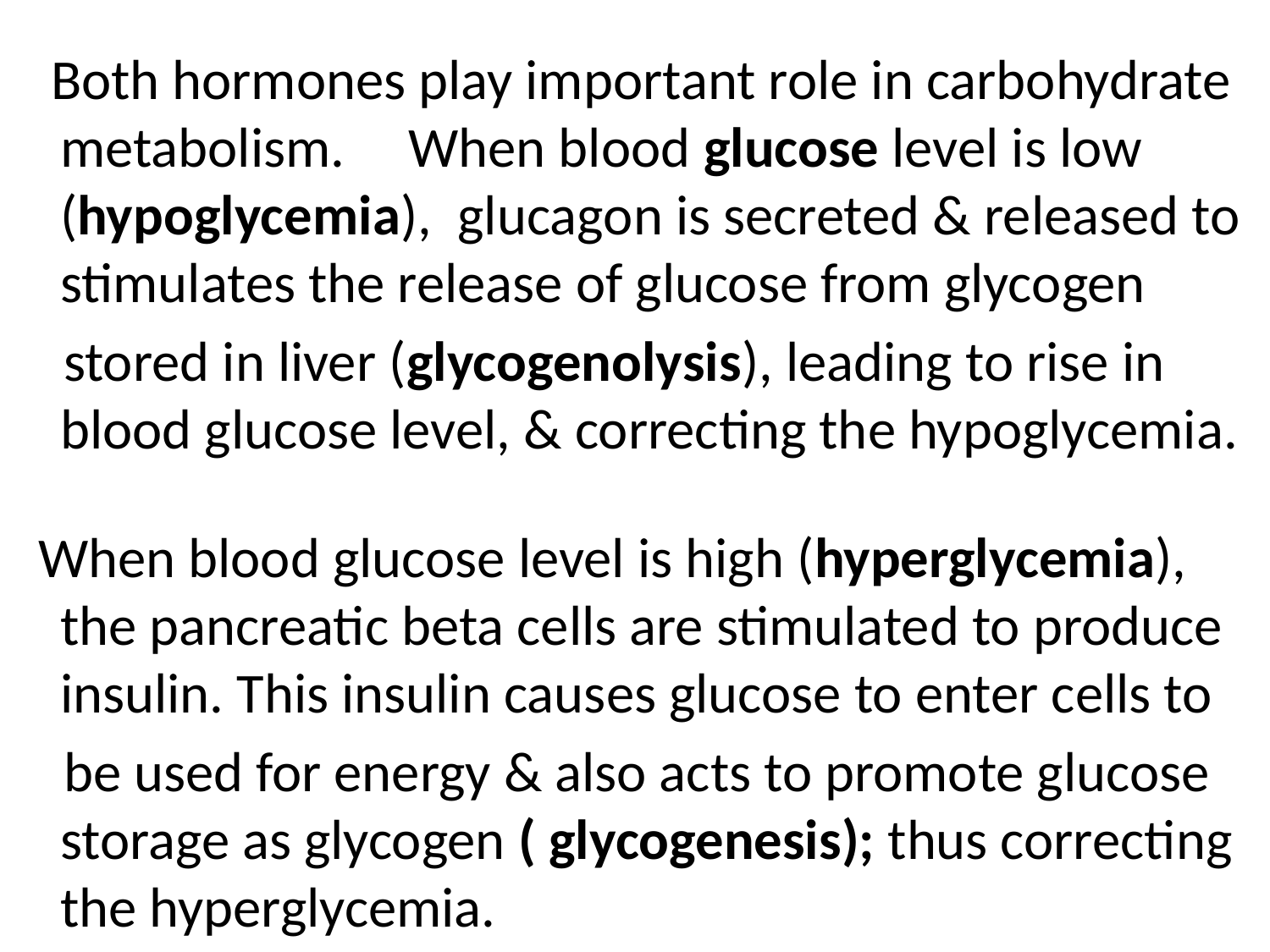

Both hormones play important role in carbohydrate metabolism.     When blood glucose level is low (hypoglycemia),  glucagon is secreted & released to stimulates the release of glucose from glycogen
    stored in liver (glycogenolysis), leading to rise in  blood glucose level, & correcting the hypoglycemia.

  When blood glucose level is high (hyperglycemia), the pancreatic beta cells are stimulated to produce insulin. This insulin causes glucose to enter cells to
    be used for energy & also acts to promote glucose storage as glycogen ( glycogenesis); thus correcting the hyperglycemia.